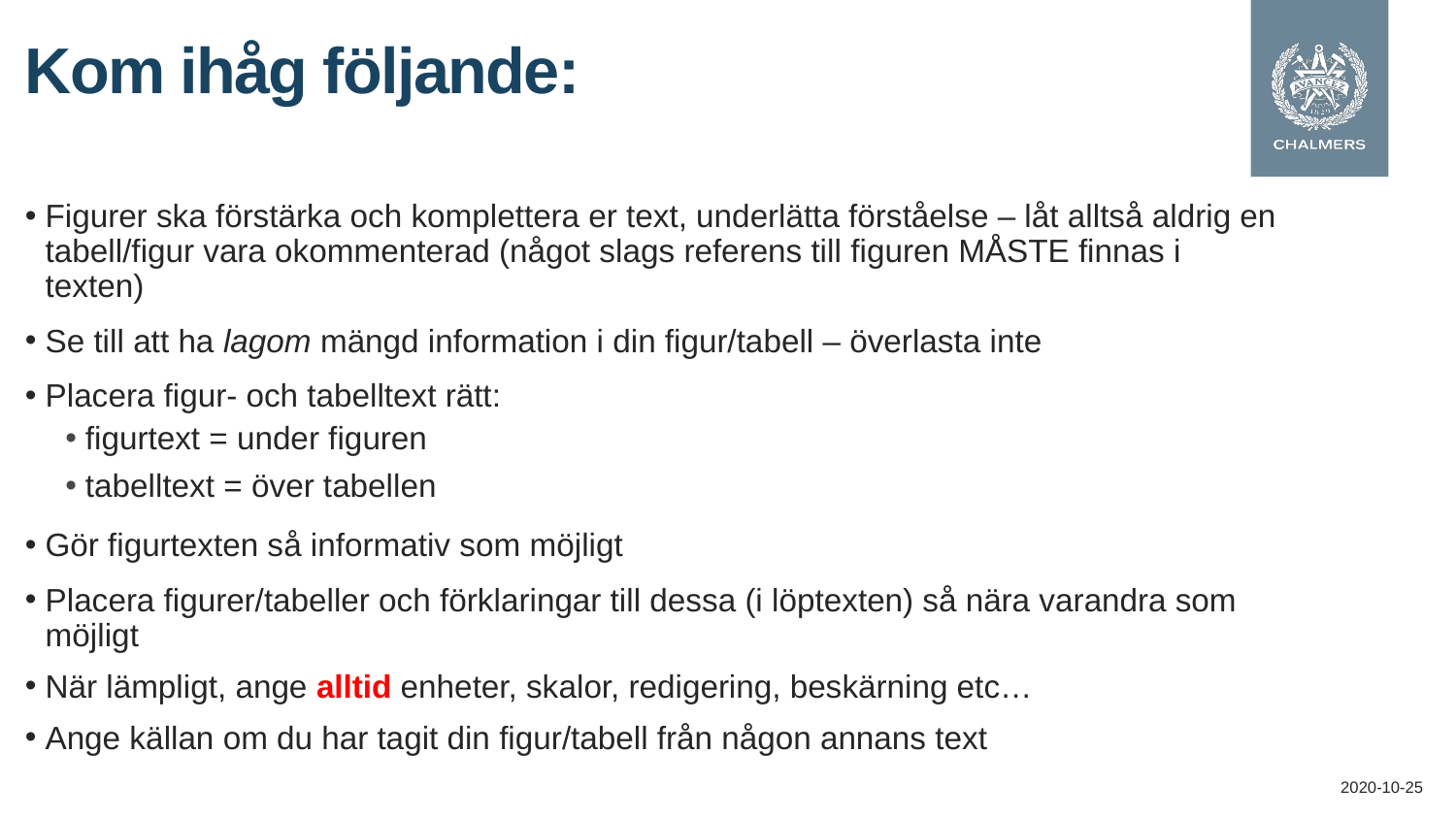

# Kom ihåg följande:

Figurer ska förstärka och komplettera er text, underlätta förståelse – låt alltså aldrig en tabell/figur vara okommenterad (något slags referens till figuren MÅSTE finnas i texten)
Se till att ha lagom mängd information i din figur/tabell – överlasta inte
Placera figur- och tabelltext rätt:
figurtext = under figuren
tabelltext = över tabellen
Gör figurtexten så informativ som möjligt
Placera figurer/tabeller och förklaringar till dessa (i löptexten) så nära varandra som möjligt
När lämpligt, ange alltid enheter, skalor, redigering, beskärning etc…
Ange källan om du har tagit din figur/tabell från någon annans text